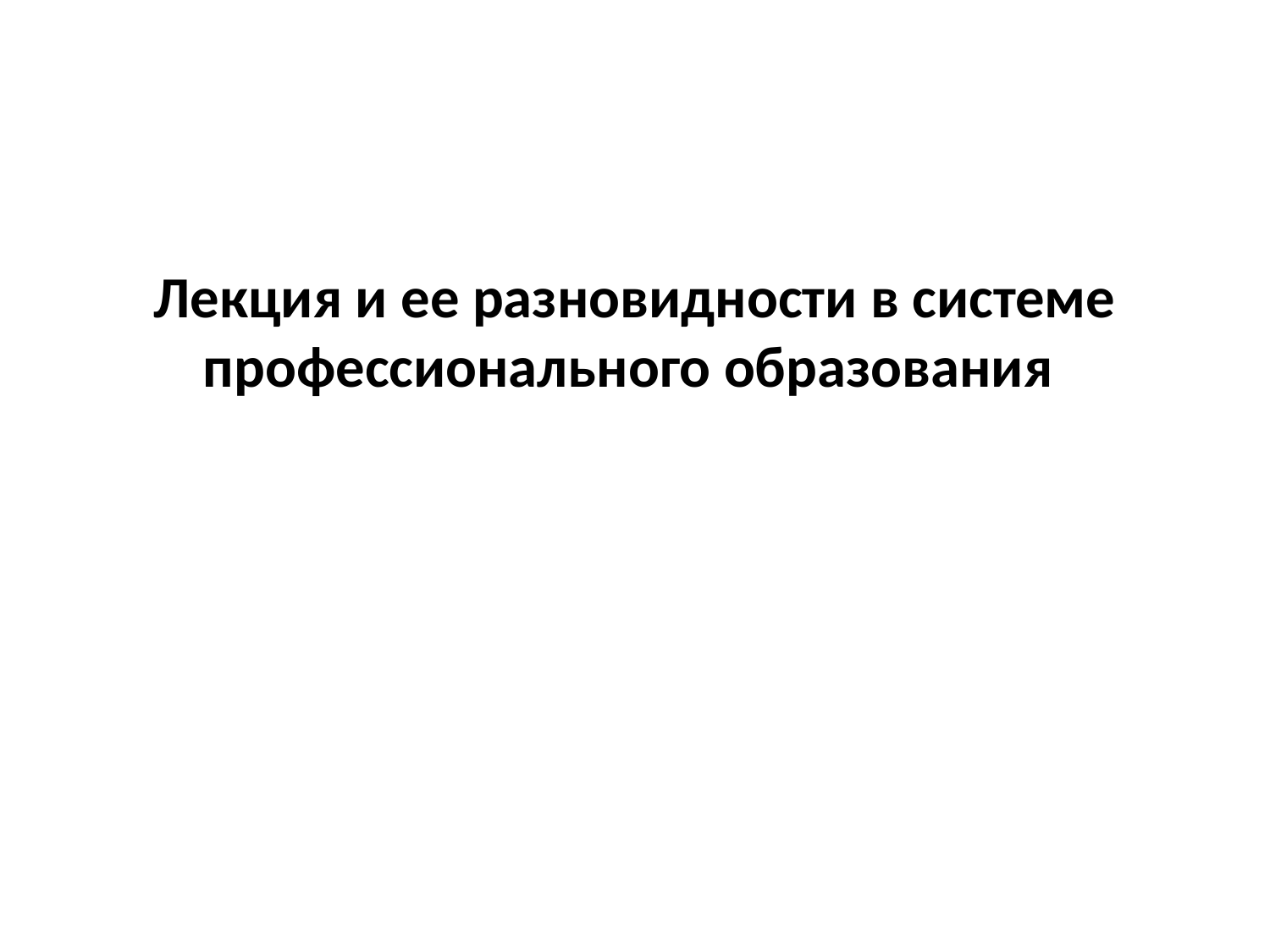

# Лекция и ее разновидности в системе профессионального образования